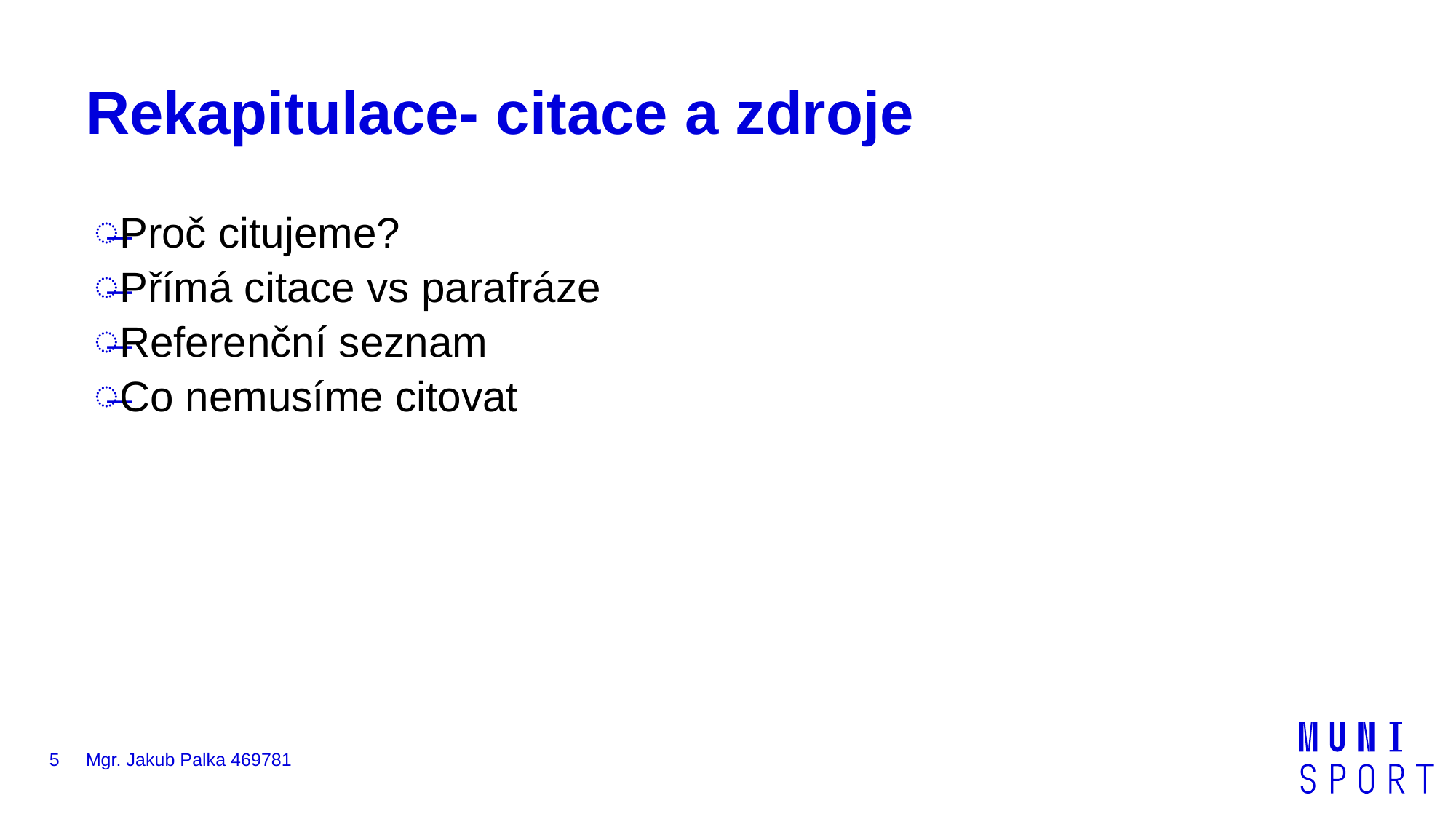

# Rekapitulace- citace a zdroje
Proč citujeme?
Přímá citace vs parafráze
Referenční seznam
Co nemusíme citovat
5
Mgr. Jakub Palka 469781